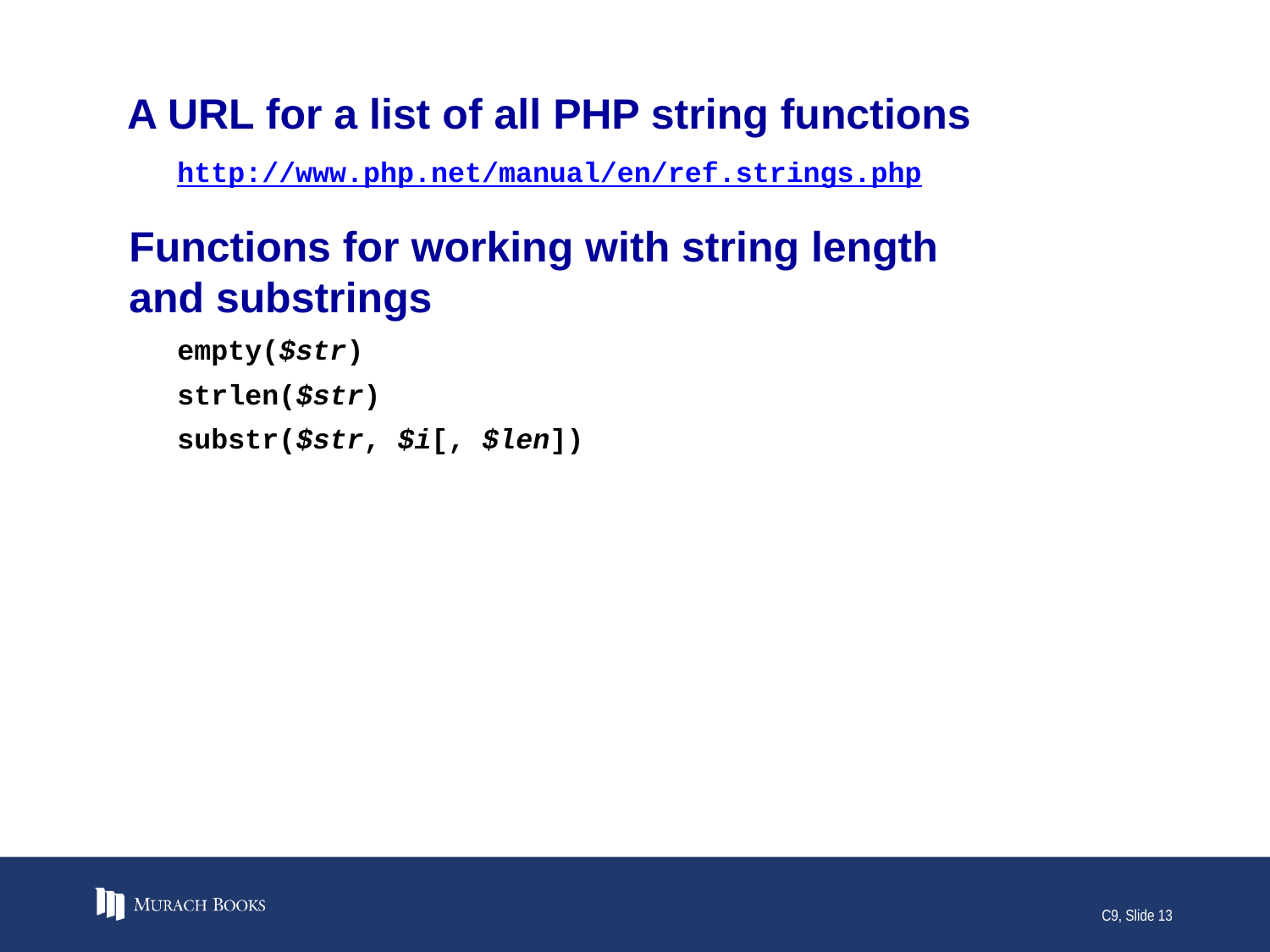

# A URL for a list of all PHP string functions
http://www.php.net/manual/en/ref.strings.php
Functions for working with string length
and substrings
empty($str)
strlen($str)
substr($str, $i[, $len])

C9, Slide 13